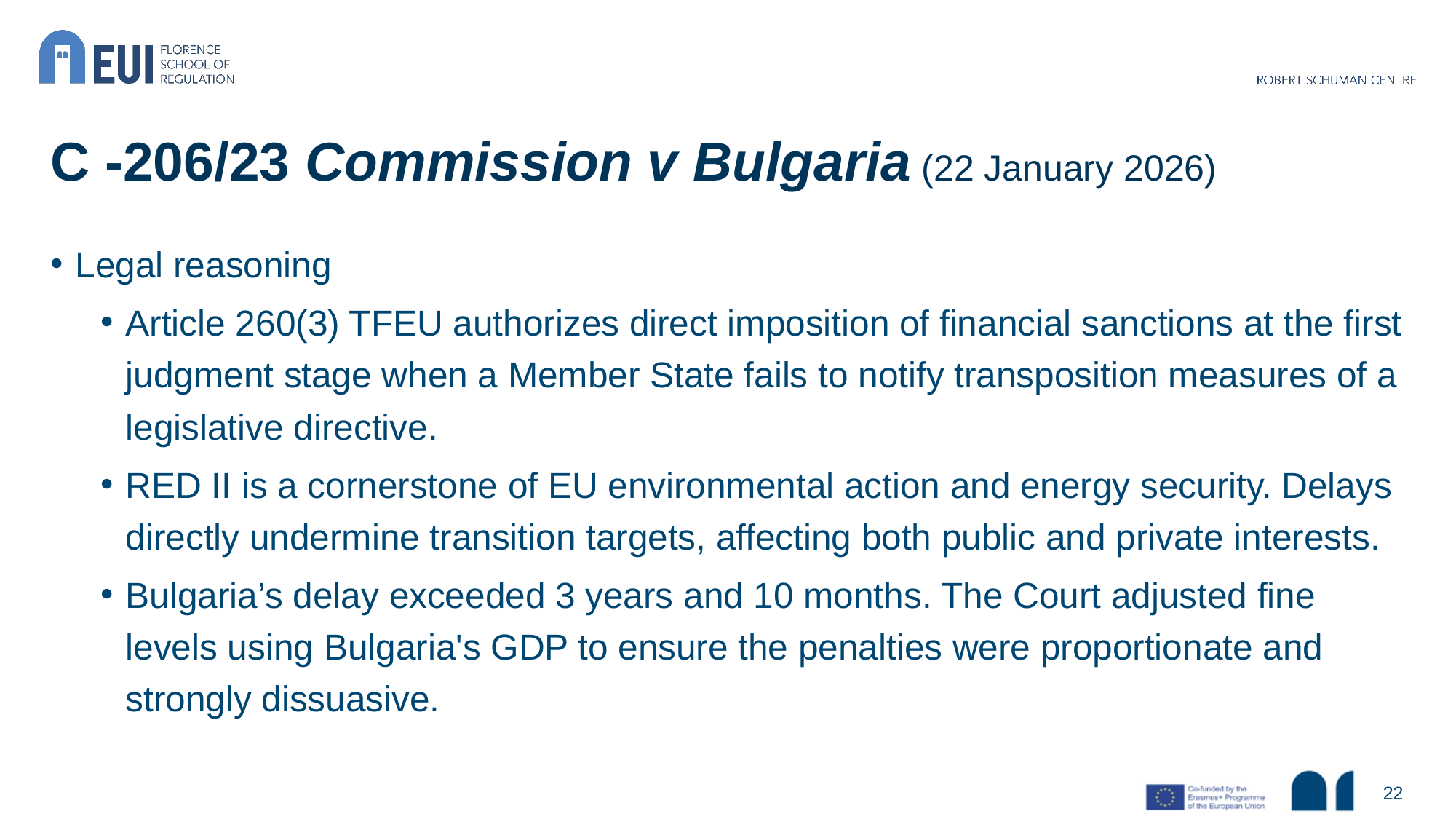

# C -206/23 Commission v Bulgaria (22 January 2026)
Legal reasoning
Article 260(3) TFEU authorizes direct imposition of financial sanctions at the first judgment stage when a Member State fails to notify transposition measures of a legislative directive.
RED II is a cornerstone of EU environmental action and energy security. Delays directly undermine transition targets, affecting both public and private interests.
Bulgaria’s delay exceeded 3 years and 10 months. The Court adjusted fine levels using Bulgaria's GDP to ensure the penalties were proportionate and strongly dissuasive.
22